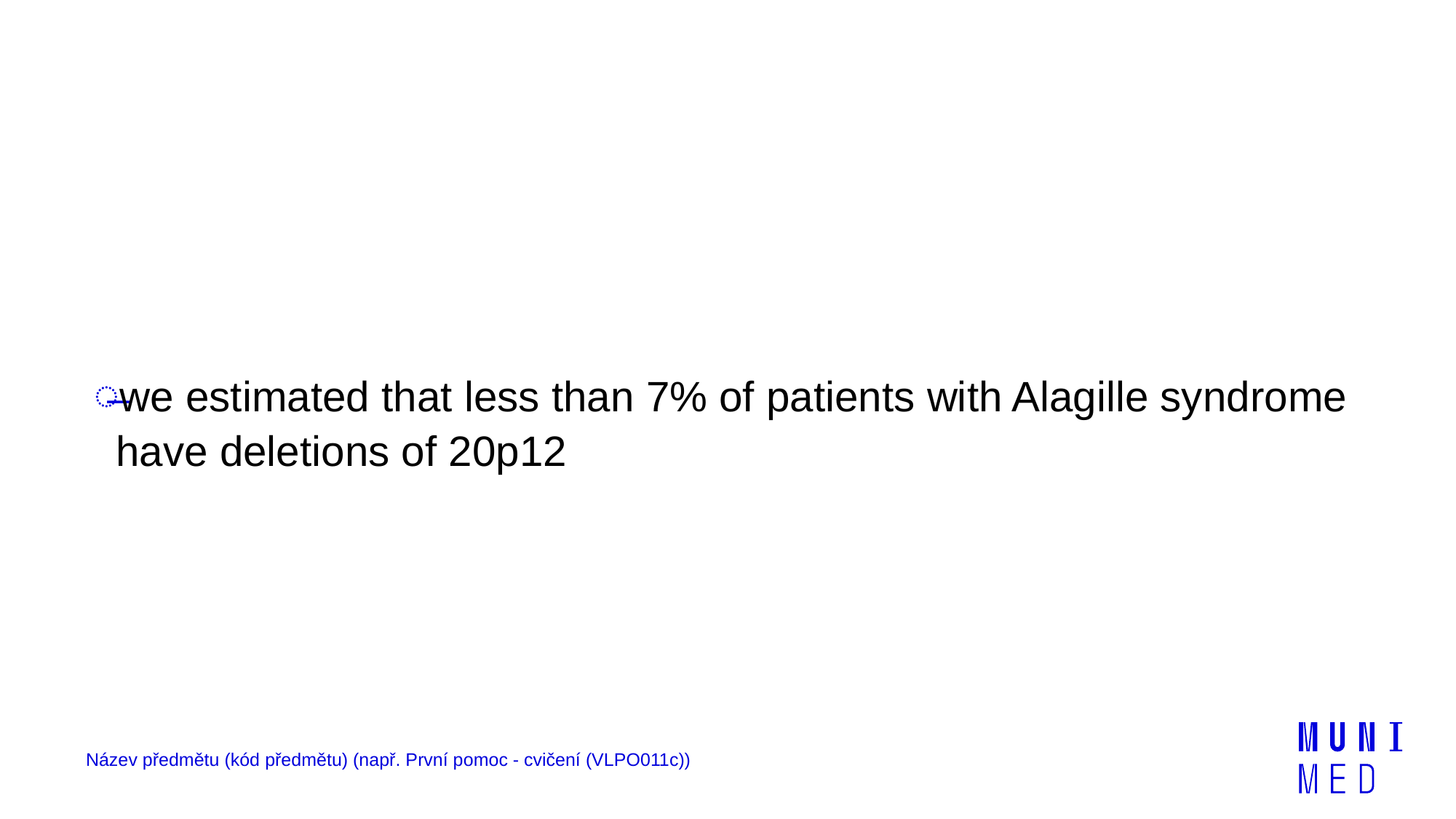

#

we estimated that less than 7% of patients with Alagille syndrome have deletions of 20p12

Název předmětu (kód předmětu) (např. První pomoc - cvičení (VLPO011c))